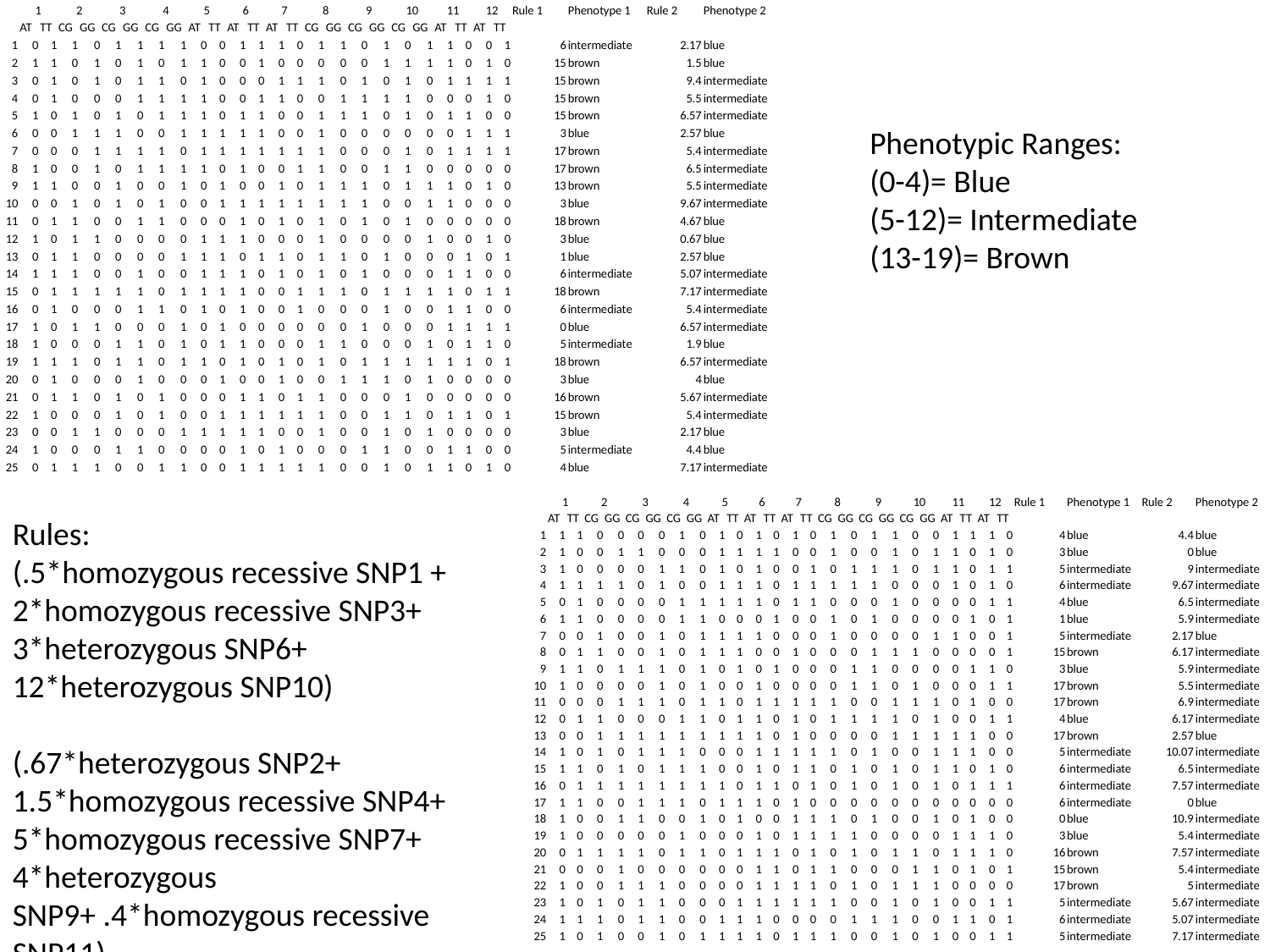

|  | 1 |  | 2 |  | 3 |  | 4 |  | 5 |  | 6 |  | 7 |  | 8 |  | 9 |  | 10 |  | 11 |  | 12 |  | Rule 1 | Phenotype 1 | Rule 2 | Phenotype 2 |
| --- | --- | --- | --- | --- | --- | --- | --- | --- | --- | --- | --- | --- | --- | --- | --- | --- | --- | --- | --- | --- | --- | --- | --- | --- | --- | --- | --- | --- |
|  | AT | TT | CG | GG | CG | GG | CG | GG | AT | TT | AT | TT | AT | TT | CG | GG | CG | GG | CG | GG | AT | TT | AT | TT |  |  |  |  |
| 1 | 0 | 1 | 1 | 0 | 1 | 1 | 1 | 1 | 0 | 0 | 1 | 1 | 1 | 0 | 1 | 1 | 0 | 1 | 0 | 1 | 1 | 0 | 0 | 1 | 6 | intermediate | 2.17 | blue |
| 2 | 1 | 1 | 0 | 1 | 0 | 1 | 0 | 1 | 1 | 0 | 0 | 1 | 0 | 0 | 0 | 0 | 0 | 1 | 1 | 1 | 1 | 0 | 1 | 0 | 15 | brown | 1.5 | blue |
| 3 | 0 | 1 | 0 | 1 | 0 | 1 | 1 | 0 | 1 | 0 | 0 | 0 | 1 | 1 | 1 | 0 | 1 | 0 | 1 | 0 | 1 | 1 | 1 | 1 | 15 | brown | 9.4 | intermediate |
| 4 | 0 | 1 | 0 | 0 | 0 | 1 | 1 | 1 | 1 | 0 | 0 | 1 | 1 | 0 | 0 | 1 | 1 | 1 | 1 | 0 | 0 | 0 | 1 | 0 | 15 | brown | 5.5 | intermediate |
| 5 | 1 | 0 | 1 | 0 | 1 | 0 | 1 | 1 | 1 | 0 | 1 | 1 | 0 | 0 | 1 | 1 | 1 | 0 | 1 | 0 | 1 | 1 | 0 | 0 | 15 | brown | 6.57 | intermediate |
| 6 | 0 | 0 | 1 | 1 | 1 | 0 | 0 | 1 | 1 | 1 | 1 | 1 | 0 | 0 | 1 | 0 | 0 | 0 | 0 | 0 | 0 | 1 | 1 | 1 | 3 | blue | 2.57 | blue |
| 7 | 0 | 0 | 0 | 1 | 1 | 1 | 1 | 0 | 1 | 1 | 1 | 1 | 1 | 1 | 1 | 0 | 0 | 0 | 1 | 0 | 1 | 1 | 1 | 1 | 17 | brown | 5.4 | intermediate |
| 8 | 1 | 0 | 0 | 1 | 0 | 1 | 1 | 1 | 1 | 0 | 1 | 0 | 0 | 1 | 1 | 0 | 0 | 1 | 1 | 0 | 0 | 0 | 0 | 0 | 17 | brown | 6.5 | intermediate |
| 9 | 1 | 1 | 0 | 0 | 1 | 0 | 0 | 1 | 0 | 1 | 0 | 0 | 1 | 0 | 1 | 1 | 1 | 0 | 1 | 1 | 1 | 0 | 1 | 0 | 13 | brown | 5.5 | intermediate |
| 10 | 0 | 0 | 1 | 0 | 1 | 0 | 1 | 0 | 0 | 1 | 1 | 1 | 1 | 1 | 1 | 1 | 1 | 0 | 0 | 1 | 1 | 0 | 0 | 0 | 3 | blue | 9.67 | intermediate |
| 11 | 0 | 1 | 1 | 0 | 0 | 1 | 1 | 0 | 0 | 0 | 1 | 0 | 1 | 0 | 1 | 0 | 1 | 0 | 1 | 0 | 0 | 0 | 0 | 0 | 18 | brown | 4.67 | blue |
| 12 | 1 | 0 | 1 | 1 | 0 | 0 | 0 | 0 | 1 | 1 | 1 | 0 | 0 | 0 | 1 | 0 | 0 | 0 | 0 | 1 | 0 | 0 | 1 | 0 | 3 | blue | 0.67 | blue |
| 13 | 0 | 1 | 1 | 0 | 0 | 0 | 0 | 1 | 1 | 1 | 0 | 1 | 1 | 0 | 1 | 1 | 0 | 1 | 0 | 0 | 0 | 1 | 0 | 1 | 1 | blue | 2.57 | blue |
| 14 | 1 | 1 | 1 | 0 | 0 | 1 | 0 | 0 | 1 | 1 | 1 | 0 | 1 | 0 | 1 | 0 | 1 | 0 | 0 | 0 | 1 | 1 | 0 | 0 | 6 | intermediate | 5.07 | intermediate |
| 15 | 0 | 1 | 1 | 1 | 1 | 1 | 0 | 1 | 1 | 1 | 1 | 0 | 0 | 1 | 1 | 1 | 0 | 1 | 1 | 1 | 1 | 0 | 1 | 1 | 18 | brown | 7.17 | intermediate |
| 16 | 0 | 1 | 0 | 0 | 0 | 1 | 1 | 0 | 1 | 0 | 1 | 0 | 0 | 1 | 0 | 0 | 0 | 1 | 0 | 0 | 1 | 1 | 0 | 0 | 6 | intermediate | 5.4 | intermediate |
| 17 | 1 | 0 | 1 | 1 | 0 | 0 | 0 | 1 | 0 | 1 | 0 | 0 | 0 | 0 | 0 | 0 | 1 | 0 | 0 | 0 | 1 | 1 | 1 | 1 | 0 | blue | 6.57 | intermediate |
| 18 | 1 | 0 | 0 | 0 | 1 | 1 | 0 | 1 | 0 | 1 | 1 | 0 | 0 | 0 | 1 | 1 | 0 | 0 | 0 | 1 | 0 | 1 | 1 | 0 | 5 | intermediate | 1.9 | blue |
| 19 | 1 | 1 | 1 | 0 | 1 | 1 | 0 | 1 | 1 | 0 | 1 | 0 | 1 | 0 | 1 | 0 | 1 | 1 | 1 | 1 | 1 | 1 | 0 | 1 | 18 | brown | 6.57 | intermediate |
| 20 | 0 | 1 | 0 | 0 | 0 | 1 | 0 | 0 | 0 | 1 | 0 | 0 | 1 | 0 | 0 | 1 | 1 | 1 | 0 | 1 | 0 | 0 | 0 | 0 | 3 | blue | 4 | blue |
| 21 | 0 | 1 | 1 | 0 | 1 | 0 | 1 | 0 | 0 | 0 | 1 | 1 | 0 | 1 | 1 | 0 | 0 | 0 | 1 | 0 | 0 | 0 | 0 | 0 | 16 | brown | 5.67 | intermediate |
| 22 | 1 | 0 | 0 | 0 | 1 | 0 | 1 | 0 | 0 | 1 | 1 | 1 | 1 | 1 | 1 | 0 | 0 | 1 | 1 | 0 | 1 | 1 | 0 | 1 | 15 | brown | 5.4 | intermediate |
| 23 | 0 | 0 | 1 | 1 | 0 | 0 | 0 | 1 | 1 | 1 | 1 | 1 | 0 | 0 | 1 | 0 | 0 | 1 | 0 | 1 | 0 | 0 | 0 | 0 | 3 | blue | 2.17 | blue |
| 24 | 1 | 0 | 0 | 0 | 1 | 1 | 0 | 0 | 0 | 0 | 1 | 0 | 1 | 0 | 0 | 0 | 1 | 1 | 0 | 0 | 1 | 1 | 0 | 0 | 5 | intermediate | 4.4 | blue |
| 25 | 0 | 1 | 1 | 1 | 0 | 0 | 1 | 1 | 0 | 0 | 1 | 1 | 1 | 1 | 1 | 0 | 0 | 1 | 0 | 1 | 1 | 0 | 1 | 0 | 4 | blue | 7.17 | intermediate |
Phenotypic Ranges:
(0-4)= Blue
(5-12)= Intermediate
(13-19)= Brown
|  | 1 |  | 2 |  | 3 |  | 4 |  | 5 |  | 6 |  | 7 |  | 8 |  | 9 |  | 10 |  | 11 |  | 12 |  | Rule 1 | Phenotype 1 | Rule 2 | Phenotype 2 |
| --- | --- | --- | --- | --- | --- | --- | --- | --- | --- | --- | --- | --- | --- | --- | --- | --- | --- | --- | --- | --- | --- | --- | --- | --- | --- | --- | --- | --- |
|  | AT | TT | CG | GG | CG | GG | CG | GG | AT | TT | AT | TT | AT | TT | CG | GG | CG | GG | CG | GG | AT | TT | AT | TT |  |  |  |  |
| 1 | 1 | 1 | 0 | 0 | 0 | 0 | 1 | 0 | 1 | 0 | 1 | 0 | 1 | 0 | 1 | 0 | 1 | 1 | 0 | 0 | 1 | 1 | 1 | 0 | 4 | blue | 4.4 | blue |
| 2 | 1 | 0 | 0 | 1 | 1 | 0 | 0 | 0 | 1 | 1 | 1 | 1 | 0 | 0 | 1 | 0 | 0 | 1 | 0 | 1 | 1 | 0 | 1 | 0 | 3 | blue | 0 | blue |
| 3 | 1 | 0 | 0 | 0 | 0 | 1 | 1 | 0 | 1 | 0 | 1 | 0 | 0 | 1 | 0 | 1 | 1 | 1 | 0 | 1 | 1 | 0 | 1 | 1 | 5 | intermediate | 9 | intermediate |
| 4 | 1 | 1 | 1 | 1 | 0 | 1 | 0 | 0 | 1 | 1 | 1 | 0 | 1 | 1 | 1 | 1 | 1 | 0 | 0 | 0 | 1 | 0 | 1 | 0 | 6 | intermediate | 9.67 | intermediate |
| 5 | 0 | 1 | 0 | 0 | 0 | 0 | 1 | 1 | 1 | 1 | 1 | 0 | 1 | 1 | 0 | 0 | 0 | 1 | 0 | 0 | 0 | 0 | 1 | 1 | 4 | blue | 6.5 | intermediate |
| 6 | 1 | 1 | 0 | 0 | 0 | 0 | 1 | 1 | 0 | 0 | 0 | 1 | 0 | 0 | 1 | 0 | 1 | 0 | 0 | 0 | 0 | 1 | 0 | 1 | 1 | blue | 5.9 | intermediate |
| 7 | 0 | 0 | 1 | 0 | 0 | 1 | 0 | 1 | 1 | 1 | 1 | 0 | 0 | 0 | 1 | 0 | 0 | 0 | 0 | 1 | 1 | 0 | 0 | 1 | 5 | intermediate | 2.17 | blue |
| 8 | 0 | 1 | 1 | 0 | 0 | 1 | 0 | 1 | 1 | 1 | 0 | 0 | 1 | 0 | 0 | 0 | 1 | 1 | 1 | 0 | 0 | 0 | 0 | 1 | 15 | brown | 6.17 | intermediate |
| 9 | 1 | 1 | 0 | 1 | 1 | 1 | 0 | 1 | 0 | 1 | 0 | 1 | 0 | 0 | 0 | 1 | 1 | 0 | 0 | 0 | 0 | 1 | 1 | 0 | 3 | blue | 5.9 | intermediate |
| 10 | 1 | 0 | 0 | 0 | 0 | 1 | 0 | 1 | 0 | 0 | 1 | 0 | 0 | 0 | 0 | 1 | 1 | 0 | 1 | 0 | 0 | 0 | 1 | 1 | 17 | brown | 5.5 | intermediate |
| 11 | 0 | 0 | 0 | 1 | 1 | 1 | 0 | 1 | 1 | 0 | 1 | 1 | 1 | 1 | 1 | 0 | 0 | 1 | 1 | 1 | 0 | 1 | 0 | 0 | 17 | brown | 6.9 | intermediate |
| 12 | 0 | 1 | 1 | 0 | 0 | 0 | 1 | 1 | 0 | 1 | 1 | 0 | 1 | 0 | 1 | 1 | 1 | 1 | 0 | 1 | 0 | 0 | 1 | 1 | 4 | blue | 6.17 | intermediate |
| 13 | 0 | 0 | 1 | 1 | 1 | 1 | 1 | 1 | 1 | 1 | 1 | 0 | 1 | 0 | 0 | 0 | 0 | 1 | 1 | 1 | 1 | 1 | 0 | 0 | 17 | brown | 2.57 | blue |
| 14 | 1 | 0 | 1 | 0 | 1 | 1 | 1 | 0 | 0 | 0 | 1 | 1 | 1 | 1 | 1 | 0 | 1 | 0 | 0 | 1 | 1 | 1 | 0 | 0 | 5 | intermediate | 10.07 | intermediate |
| 15 | 1 | 1 | 0 | 1 | 0 | 1 | 1 | 1 | 0 | 0 | 1 | 0 | 1 | 1 | 0 | 1 | 0 | 1 | 0 | 1 | 1 | 0 | 1 | 0 | 6 | intermediate | 6.5 | intermediate |
| 16 | 0 | 1 | 1 | 1 | 1 | 1 | 1 | 1 | 1 | 0 | 1 | 1 | 0 | 1 | 0 | 1 | 0 | 1 | 0 | 1 | 0 | 1 | 1 | 1 | 6 | intermediate | 7.57 | intermediate |
| 17 | 1 | 1 | 0 | 0 | 1 | 1 | 1 | 0 | 1 | 1 | 1 | 0 | 1 | 0 | 0 | 0 | 0 | 0 | 0 | 0 | 0 | 0 | 0 | 0 | 6 | intermediate | 0 | blue |
| 18 | 1 | 0 | 0 | 1 | 1 | 0 | 0 | 1 | 0 | 1 | 0 | 0 | 1 | 1 | 1 | 0 | 1 | 0 | 0 | 1 | 0 | 1 | 0 | 0 | 0 | blue | 10.9 | intermediate |
| 19 | 1 | 0 | 0 | 0 | 0 | 0 | 1 | 0 | 0 | 0 | 1 | 0 | 1 | 1 | 1 | 1 | 0 | 0 | 0 | 0 | 1 | 1 | 1 | 0 | 3 | blue | 5.4 | intermediate |
| 20 | 0 | 1 | 1 | 1 | 1 | 0 | 1 | 1 | 0 | 1 | 1 | 1 | 0 | 1 | 0 | 1 | 0 | 1 | 1 | 0 | 1 | 1 | 1 | 0 | 16 | brown | 7.57 | intermediate |
| 21 | 0 | 0 | 0 | 1 | 0 | 0 | 0 | 0 | 0 | 0 | 1 | 1 | 0 | 1 | 1 | 0 | 0 | 0 | 1 | 1 | 0 | 1 | 0 | 1 | 15 | brown | 5.4 | intermediate |
| 22 | 1 | 0 | 0 | 1 | 1 | 1 | 0 | 0 | 0 | 0 | 1 | 1 | 1 | 1 | 0 | 1 | 0 | 1 | 1 | 1 | 0 | 0 | 0 | 0 | 17 | brown | 5 | intermediate |
| 23 | 1 | 0 | 1 | 0 | 1 | 1 | 0 | 0 | 0 | 1 | 1 | 1 | 1 | 1 | 1 | 0 | 0 | 1 | 0 | 1 | 0 | 0 | 1 | 1 | 5 | intermediate | 5.67 | intermediate |
| 24 | 1 | 1 | 1 | 0 | 1 | 1 | 0 | 0 | 1 | 1 | 1 | 0 | 0 | 0 | 0 | 1 | 1 | 1 | 0 | 0 | 1 | 1 | 0 | 1 | 6 | intermediate | 5.07 | intermediate |
| 25 | 1 | 0 | 1 | 0 | 0 | 1 | 0 | 1 | 1 | 1 | 1 | 0 | 1 | 1 | 1 | 0 | 0 | 1 | 0 | 1 | 0 | 0 | 1 | 1 | 5 | intermediate | 7.17 | intermediate |
Rules:
(.5*homozygous recessive SNP1 + 2*homozygous recessive SNP3+ 3*heterozygous SNP6+ 12*heterozygous SNP10)

(.67*heterozygous SNP2+ 1.5*homozygous recessive SNP4+ 5*homozygous recessive SNP7+ 4*heterozygous SNP9+ .4*homozygous recessive SNP11)